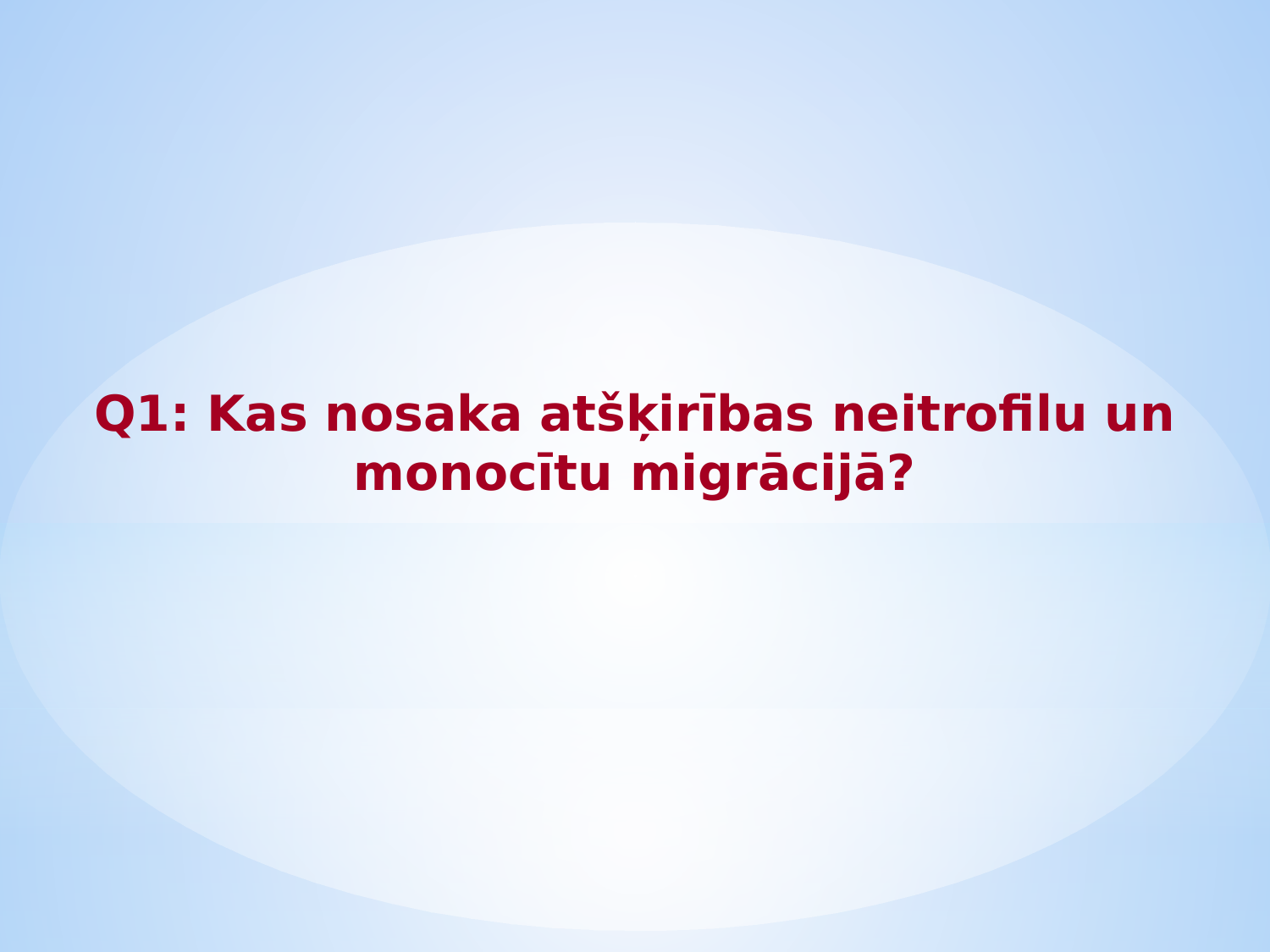

Q1: Kas nosaka atšķirības neitrofilu un monocītu migrācijā?